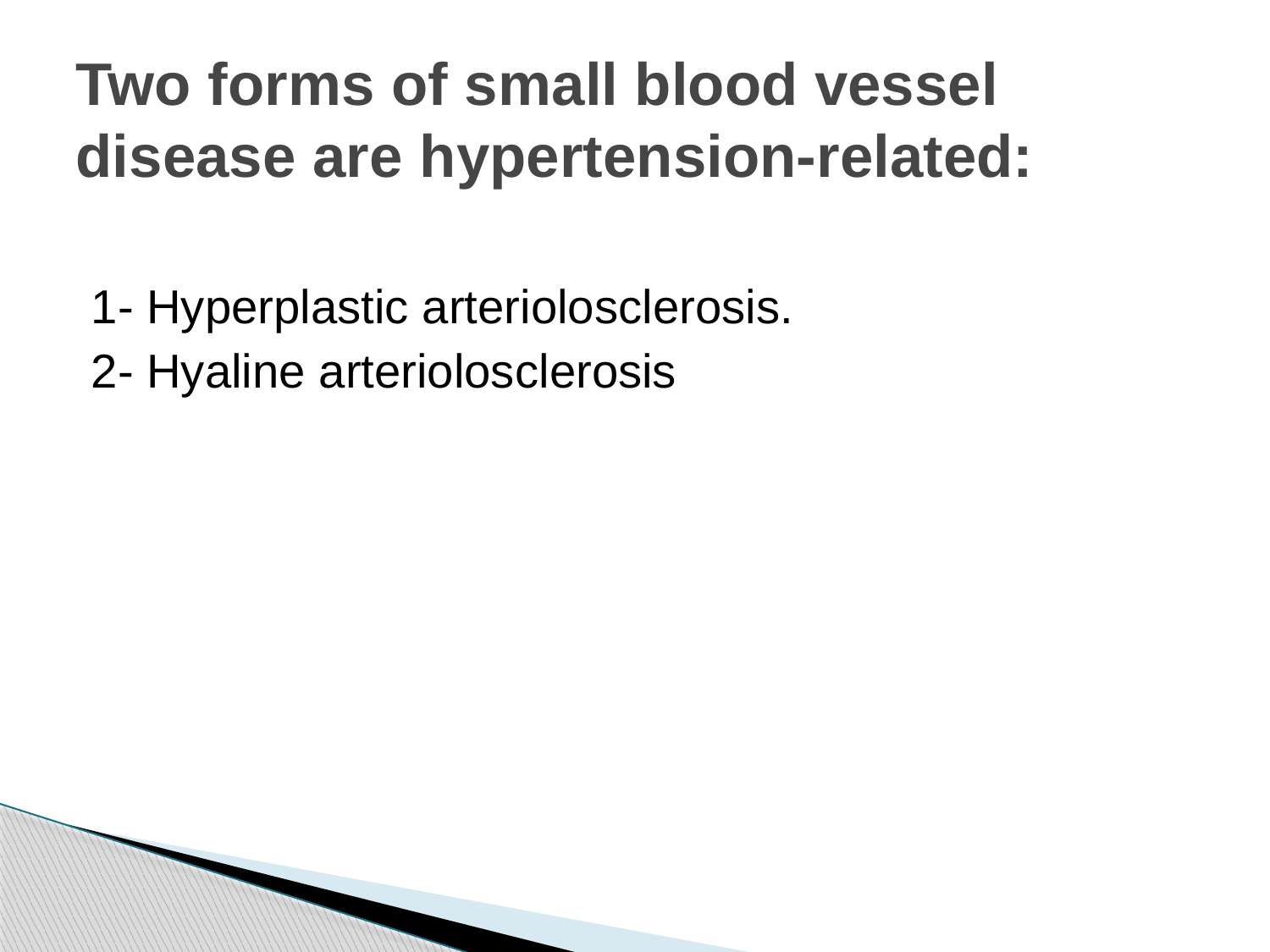

# Two forms of small blood vessel disease are hypertension-related:

1- Hyperplastic arteriolosclerosis.
2- Hyaline arteriolosclerosis